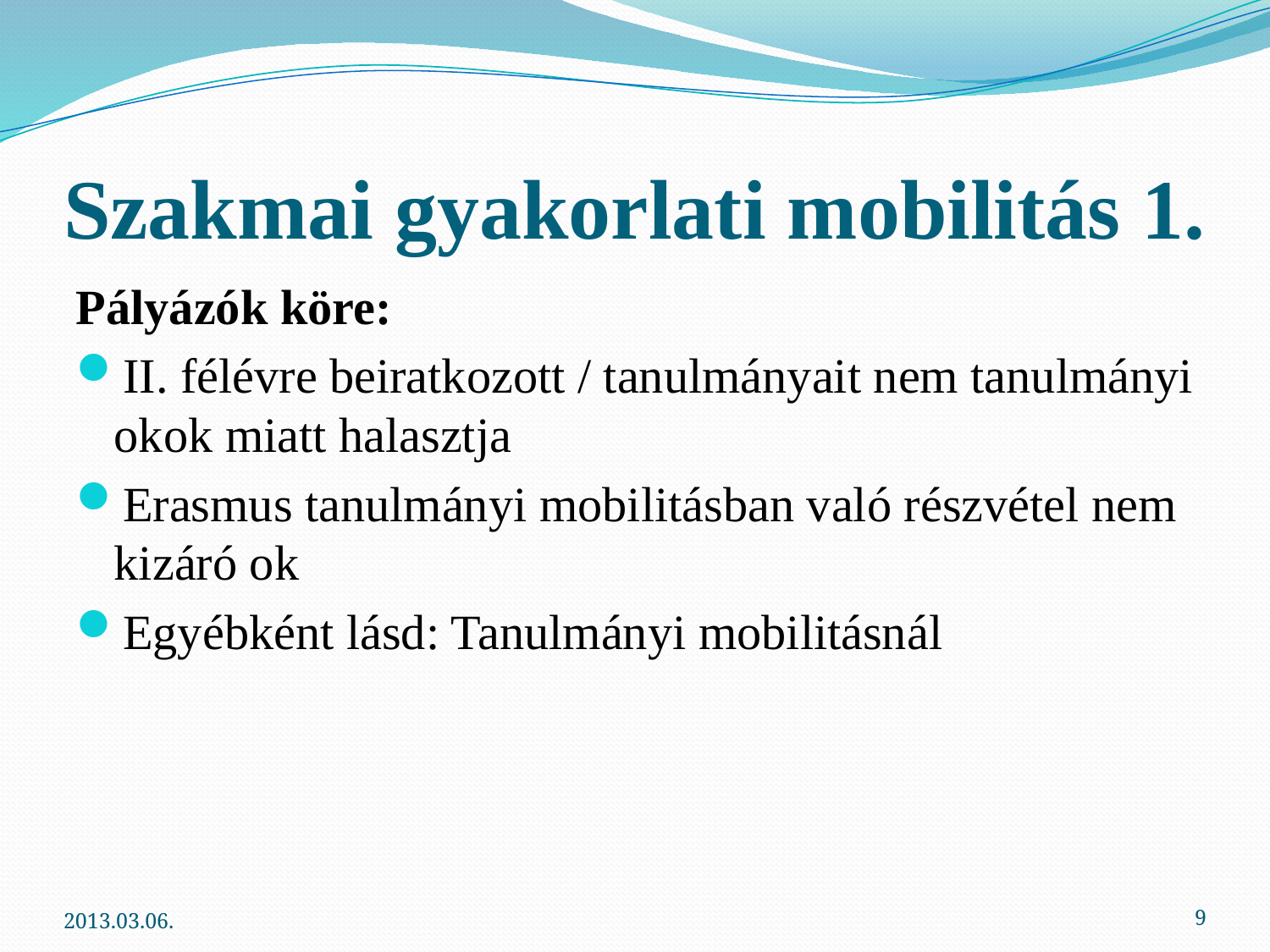

# Szakmai gyakorlati mobilitás 1.
Pályázók köre:
II. félévre beiratkozott / tanulmányait nem tanulmányi okok miatt halasztja
Erasmus tanulmányi mobilitásban való részvétel nem kizáró ok
Egyébként lásd: Tanulmányi mobilitásnál

2013.03.06.
9